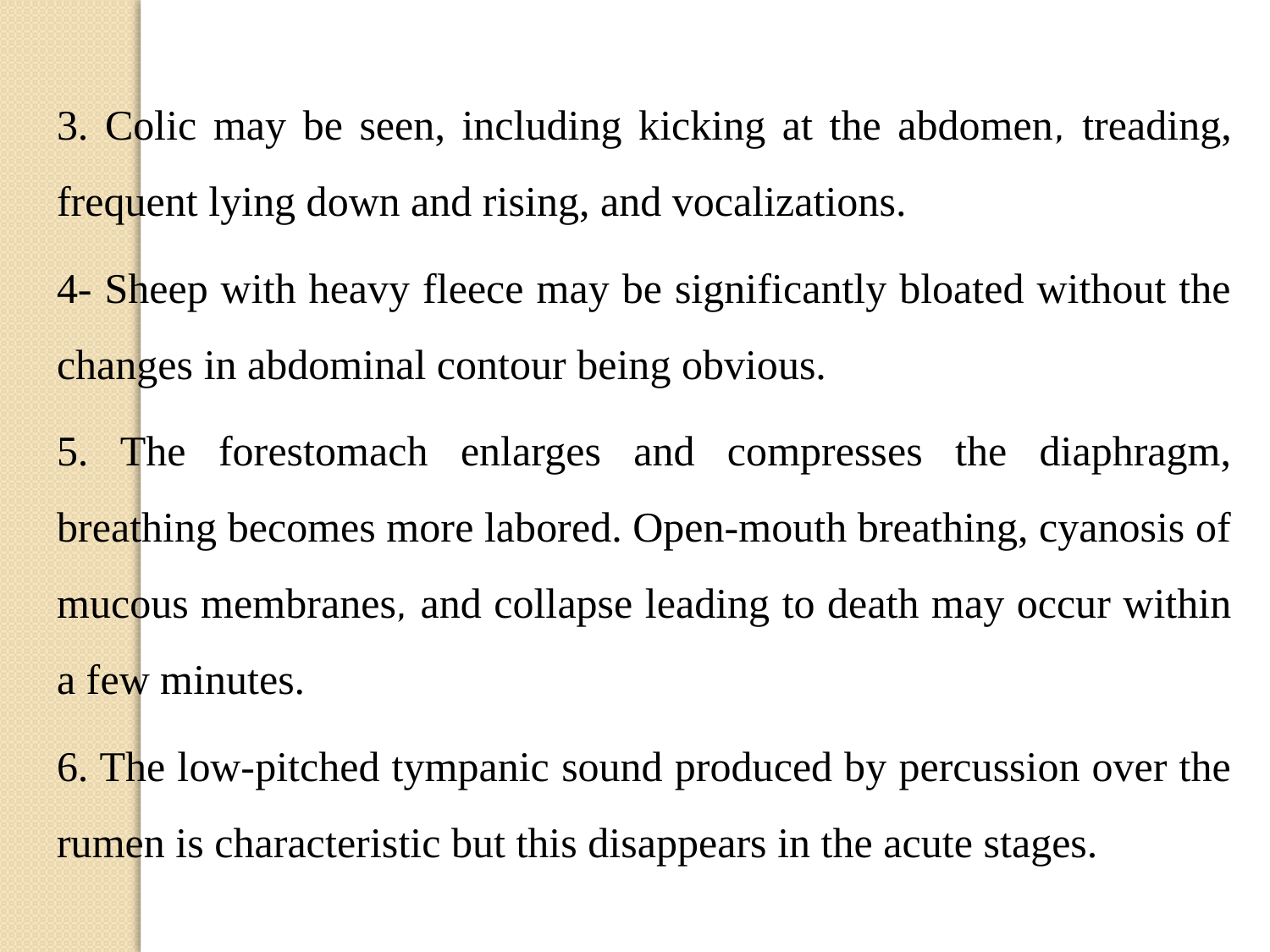

3. Colic may be seen, including kicking at the abdomen, treading, frequent lying down and rising, and vocalizations.
4- Sheep with heavy fleece may be significantly bloated without the changes in abdominal contour being obvious.
5. The forestomach enlarges and compresses the diaphragm, breathing becomes more labored. Open-mouth breathing, cyanosis of mucous membranes, and collapse leading to death may occur within a few minutes.
6. The low-pitched tympanic sound produced by percussion over the rumen is characteristic but this disappears in the acute stages.